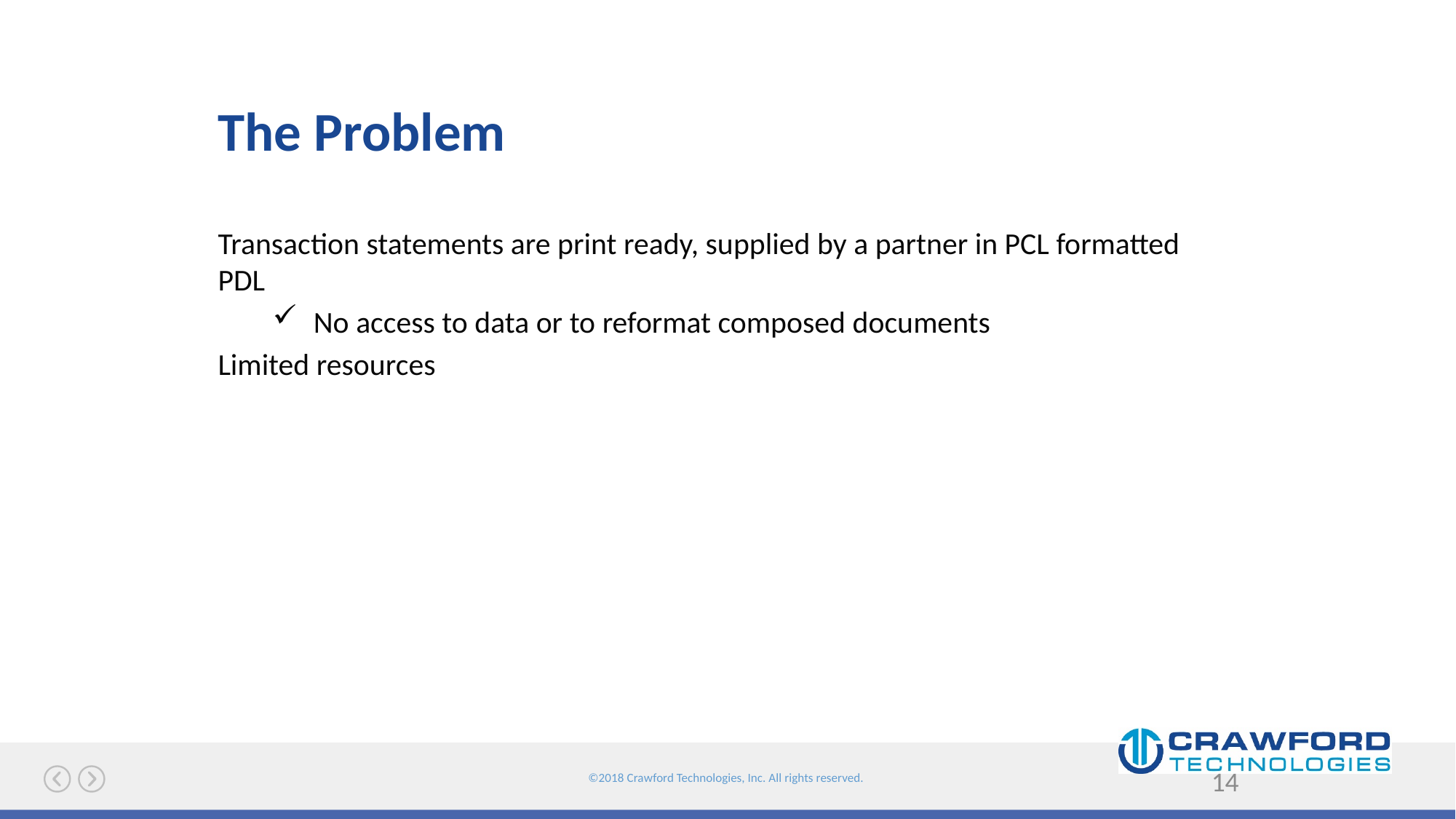

# The Problem

Transaction statements are print ready, supplied by a partner in PCL formatted PDL
No access to data or to reformat composed documents
Limited resources

14